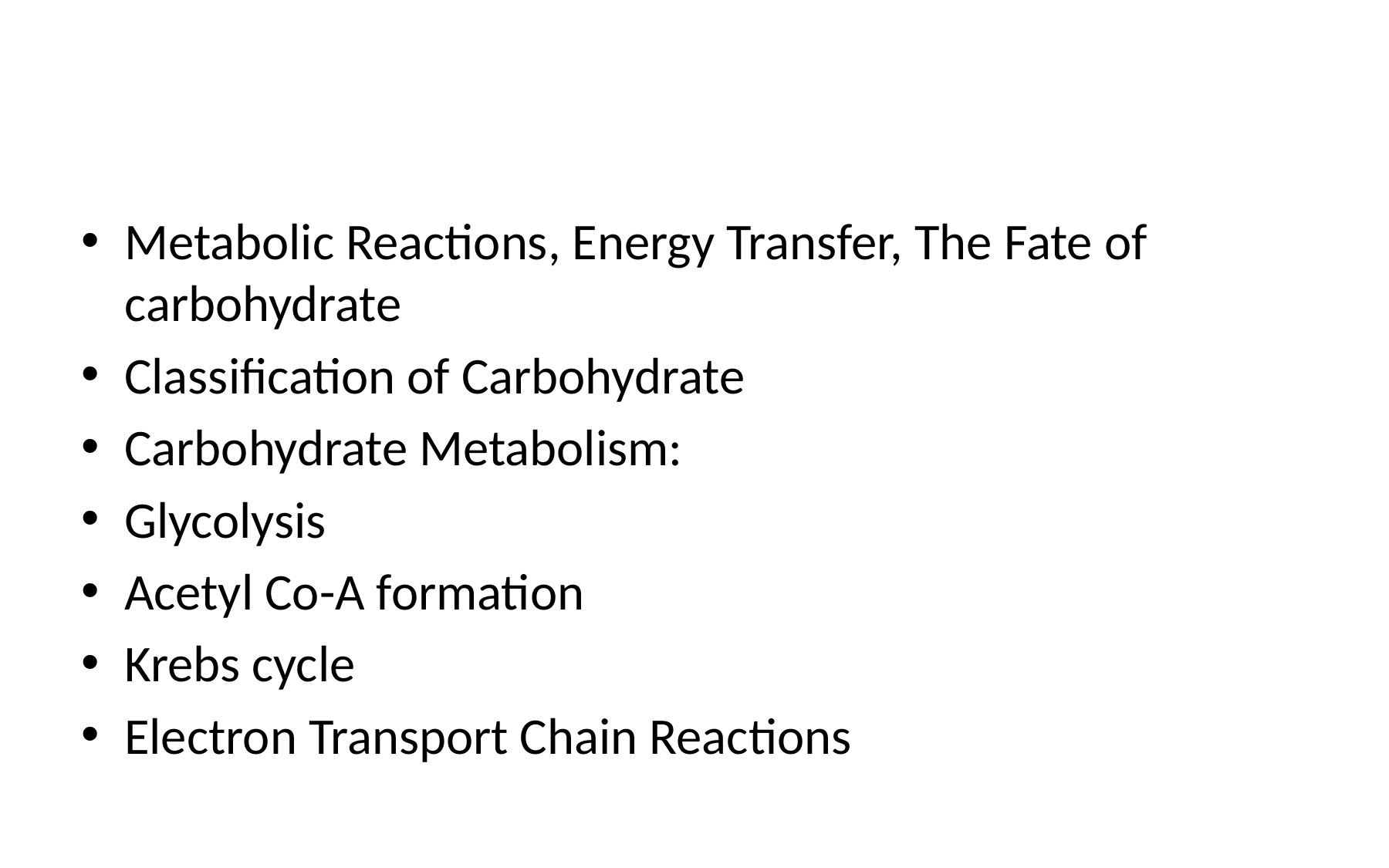

#
Metabolic Reactions, Energy Transfer, The Fate of carbohydrate
Classification of Carbohydrate
Carbohydrate Metabolism:
Glycolysis
Acetyl Co-A formation
Krebs cycle
Electron Transport Chain Reactions